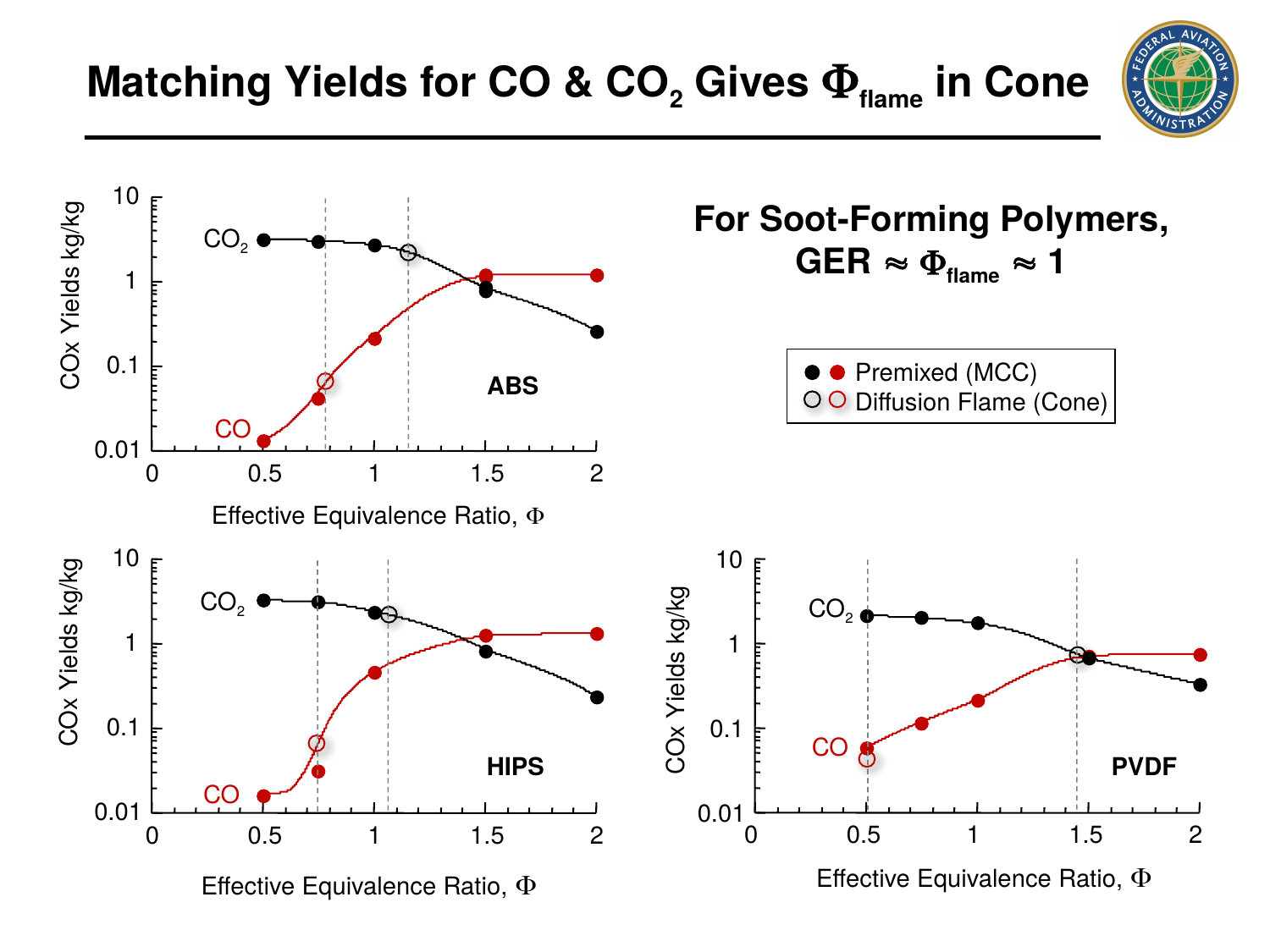

Matching Yields for CO & CO2 Gives Φflame in Cone
10
1
0.1
0.01
For Soot-Forming Polymers,
GER ≈ Φflame ≈ 1

CO2

COx Yields kg/kg

Premixed (MCC)
Diffusion Flame (Cone)

ABS

CO

0
0.5
1
1.5
2
Effective Equivalence Ratio, Φ
10
1
0.1
0.01
10
1
0.1
0.01

CO2
CO2

COx Yields kg/kg

COx Yields kg/kg

CO

HIPS

PVDF

CO

0
0.5
1
1.5
2
0
0.5
1
1.5
2
Effective Equivalence Ratio, Φ
Effective Equivalence Ratio, Φ